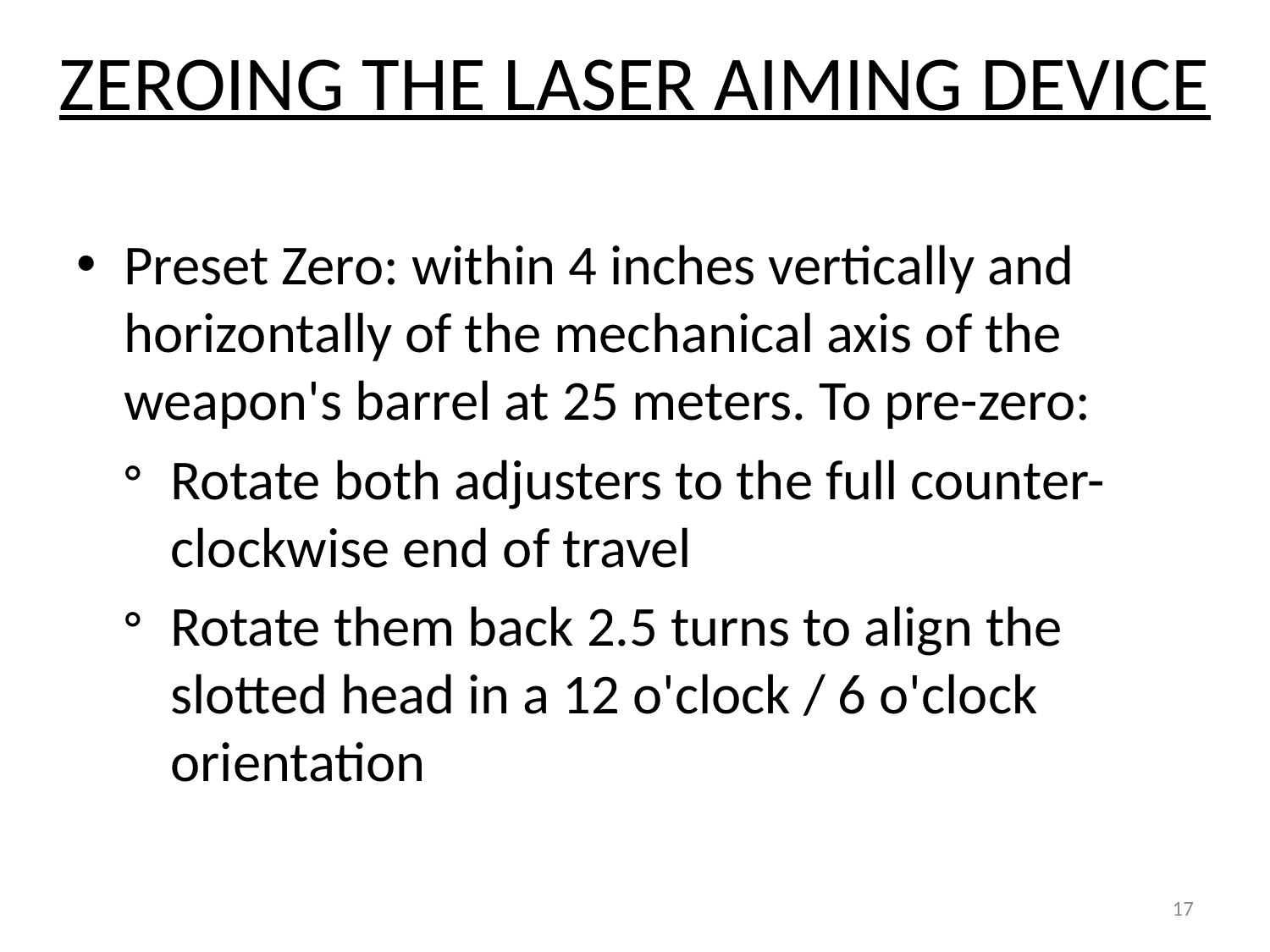

ZEROING THE LASER AIMING DEVICE
Preset Zero: within 4 inches vertically and horizontally of the mechanical axis of the weapon's barrel at 25 meters. To pre-zero:
Rotate both adjusters to the full counter-clockwise end of travel
Rotate them back 2.5 turns to align the slotted head in a 12 o'clock / 6 o'clock orientation

17